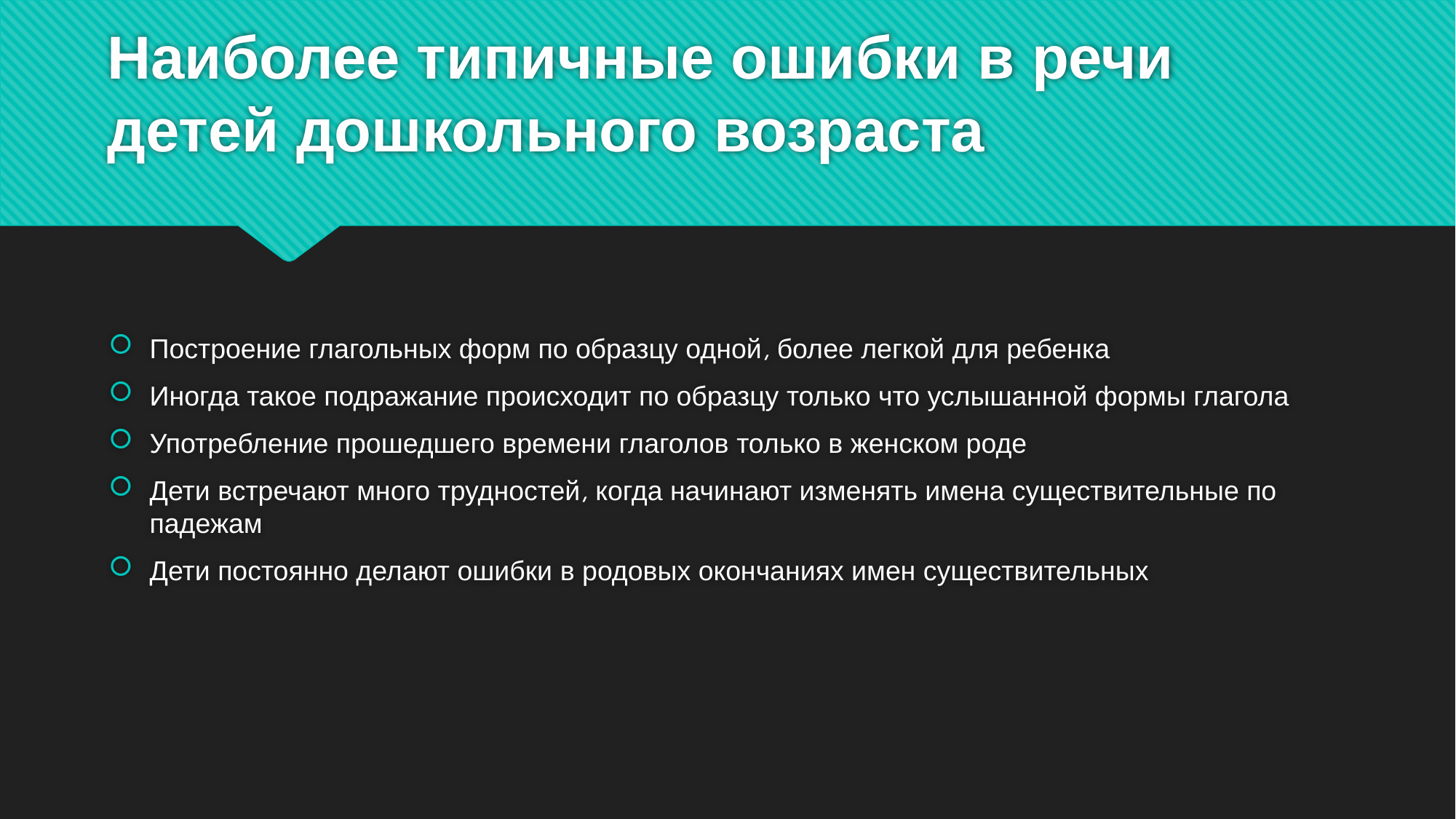

# Наиболее типичные ошибки в речи детей дошкольного возраста
Построение глагольных форм по образцу одной, более легкой для ребенка
Иногда такое подражание происходит по образцу только что услышанной формы глагола
Употребление прошедшего времени глаголов только в женском роде
Дети встречают много трудностей, когда начинают изменять имена существительные по падежам
Дети постоянно делают ошибки в родовых окончаниях имен существительных